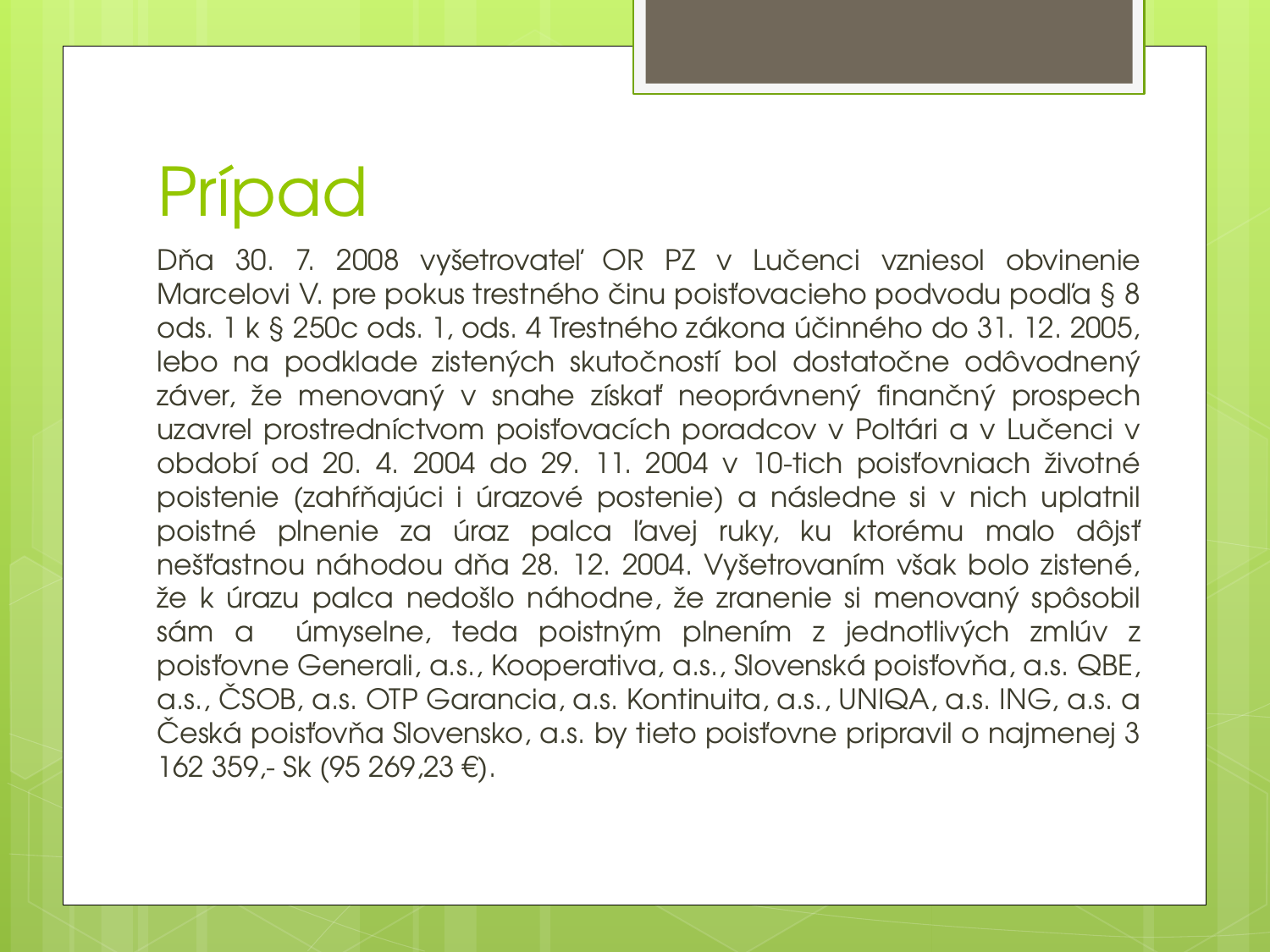

# Prípad
Dňa 30. 7. 2008 vyšetrovateľ OR PZ v Lučenci vzniesol obvinenie Marcelovi V. pre pokus trestného činu poisťovacieho podvodu podľa § 8 ods. 1 k § 250c ods. 1, ods. 4 Trestného zákona účinného do 31. 12. 2005, lebo na podklade zistených skutočností bol dostatočne odôvodnený záver, že menovaný v snahe získať neoprávnený finančný prospech uzavrel prostredníctvom poisťovacích poradcov v Poltári a v Lučenci v období od 20. 4. 2004 do 29. 11. 2004 v 10-tich poisťovniach životné poistenie (zahŕňajúci i úrazové postenie) a následne si v nich uplatnil poistné plnenie za úraz palca ľavej ruky, ku ktorému malo dôjsť nešťastnou náhodou dňa 28. 12. 2004. Vyšetrovaním však bolo zistené, že k úrazu palca nedošlo náhodne, že zranenie si menovaný spôsobil sám a  úmyselne, teda poistným plnením z jednotlivých zmlúv z poisťovne Generali, a.s., Kooperativa, a.s., Slovenská poisťovňa, a.s. QBE, a.s., ČSOB, a.s. OTP Garancia, a.s. Kontinuita, a.s., UNIQA, a.s. ING, a.s. a Česká poisťovňa Slovensko, a.s. by tieto poisťovne pripravil o najmenej 3 162 359,- Sk (95 269,23 €).